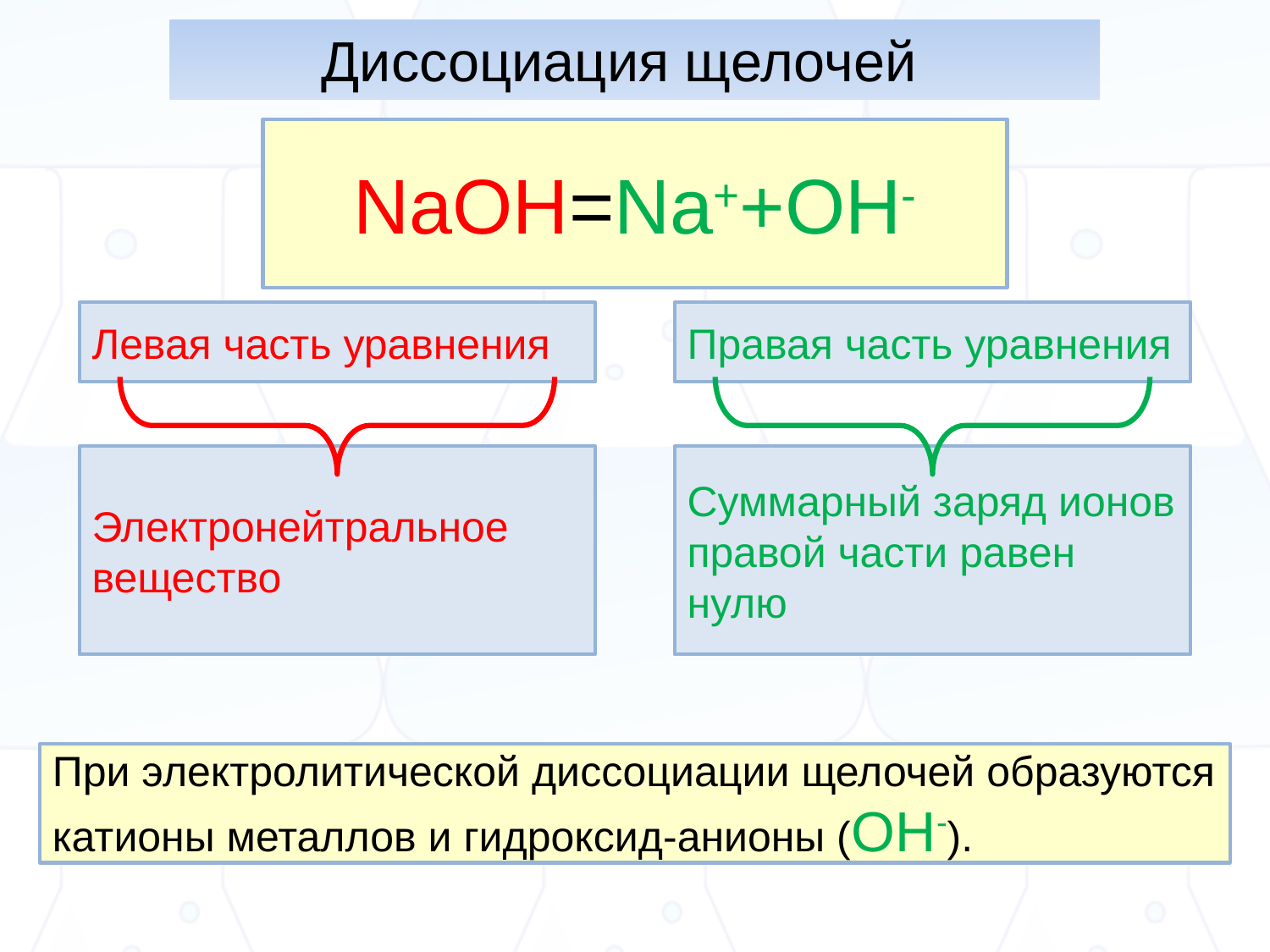

Диссоциация щелочей
NaOH=Na++OH-
Левая часть уравнения
Правая часть уравнения

Электронейтральное вещество

Суммарный заряд ионов правой части равен нулю
При электролитической диссоциации щелочей образуются катионы металлов и гидроксид-анионы (OH-).